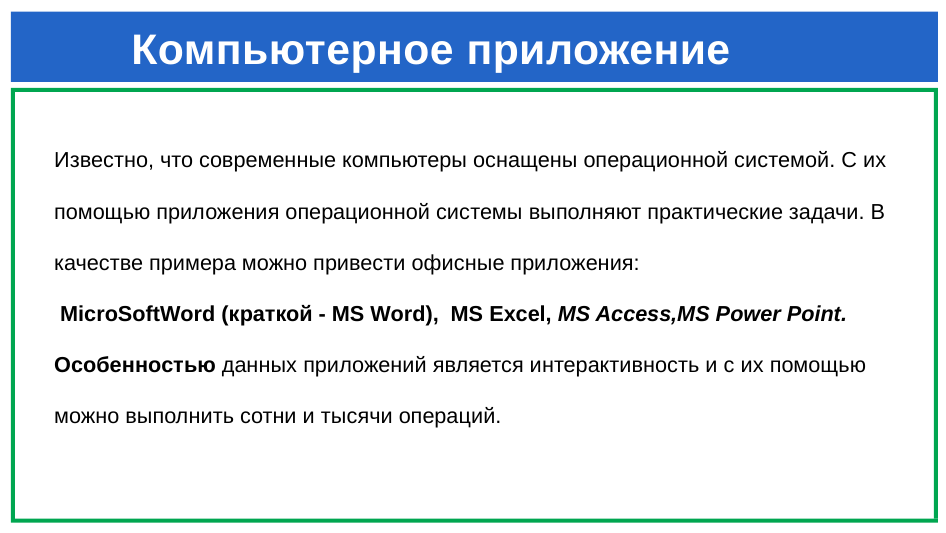

# Компьютерное приложение
Известно, что современные компьютеры оснащены операционной системой. С их помощью приложения операционной системы выполняют практические задачи. В качестве примера можно привести офисные приложения:
 MicroSoftWord (краткой - MS Word),  MS Excel, MS Access,MS Power Point.
Особенностью данных приложений является интерактивность и с их помощью можно выполнить сотни и тысячи операций.
Текстовый